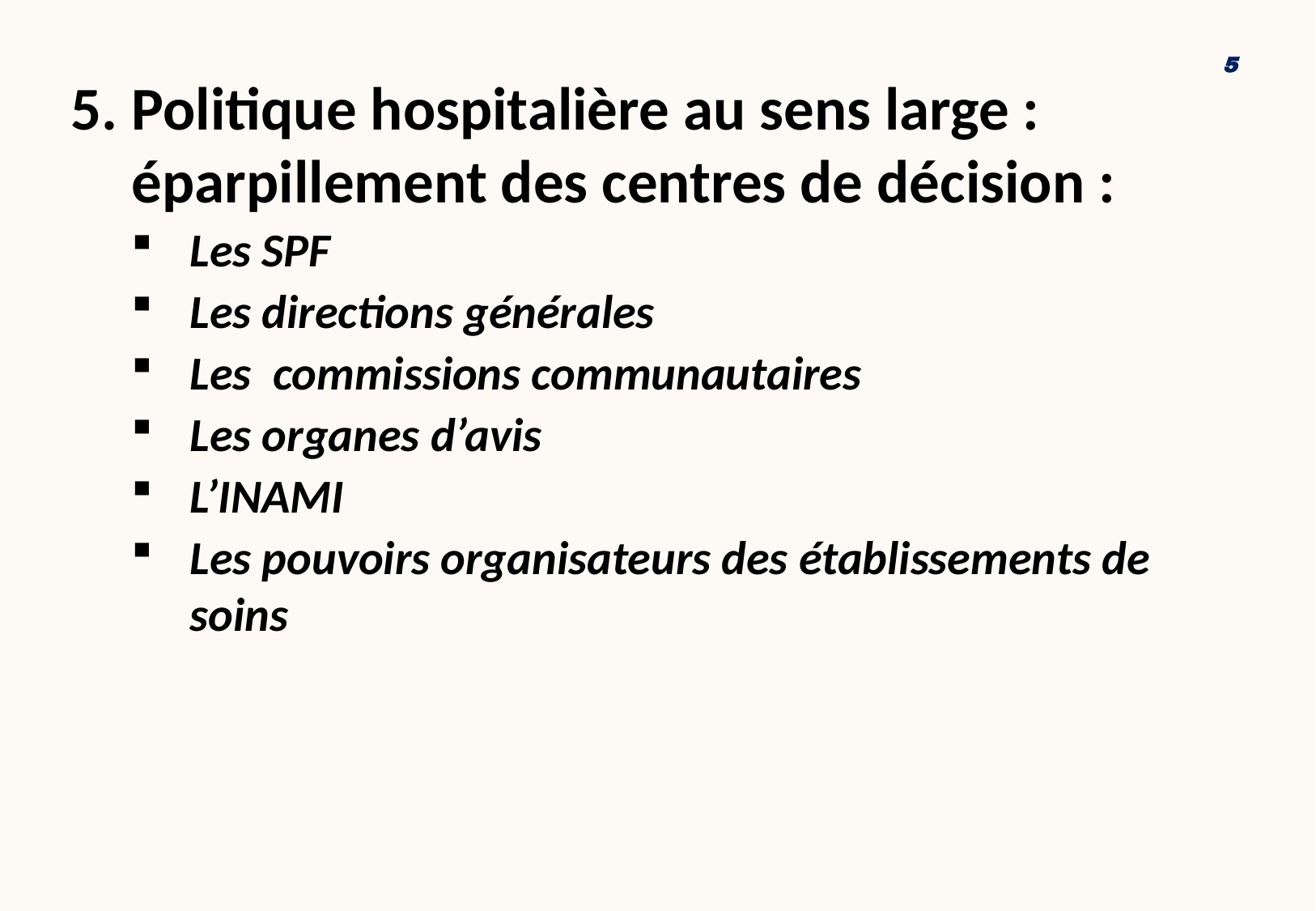

5
5.	Politique hospitalière au sens large : éparpillement des centres de décision :
Les SPF
Les directions générales
Les  commissions communautaires
Les organes d’avis
L’INAMI
Les pouvoirs organisateurs des établissements de soins